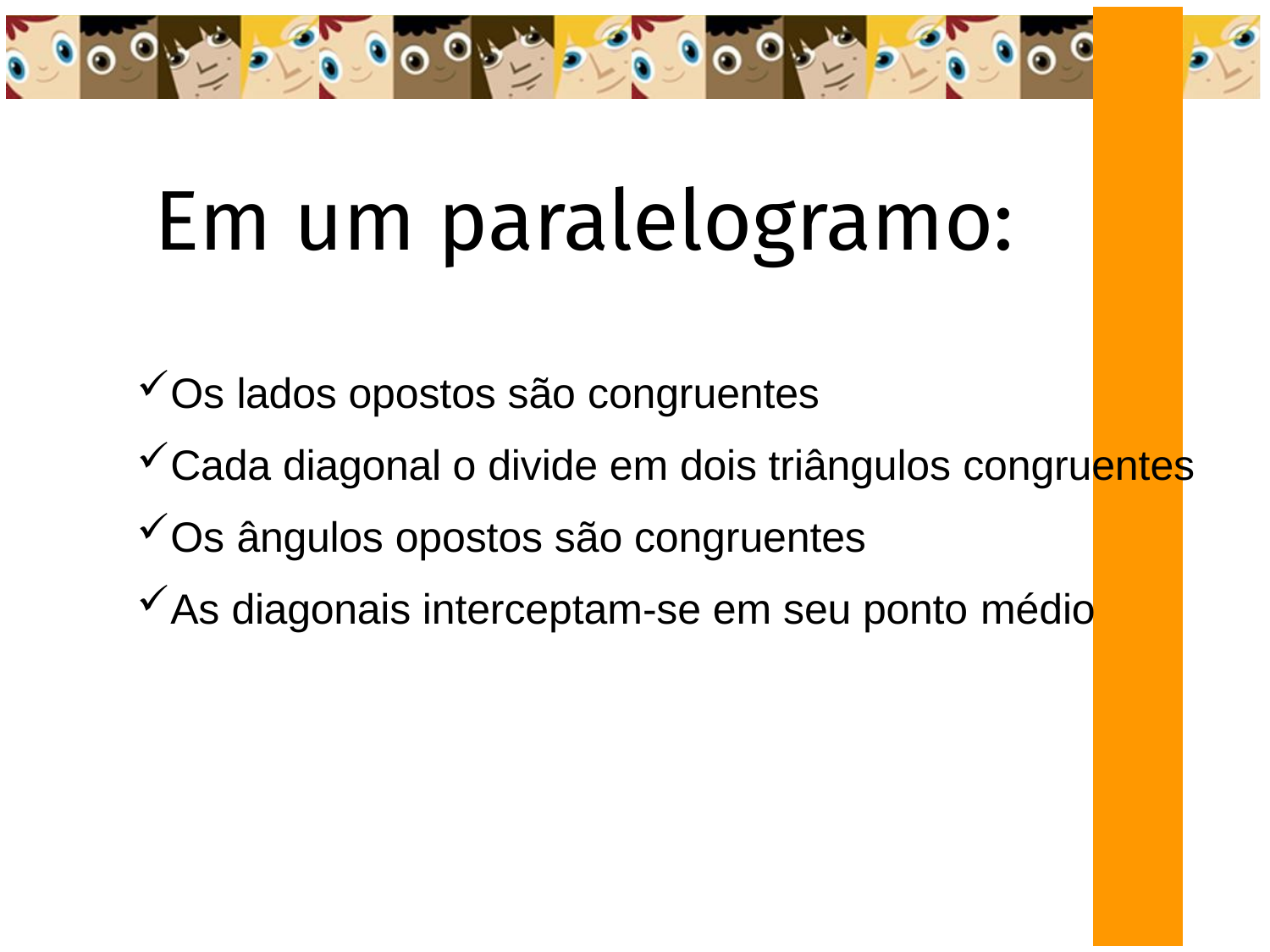

# Em um paralelogramo:
Os lados opostos são congruentes
Cada diagonal o divide em dois triângulos congruentes
Os ângulos opostos são congruentes
As diagonais interceptam-se em seu ponto médio